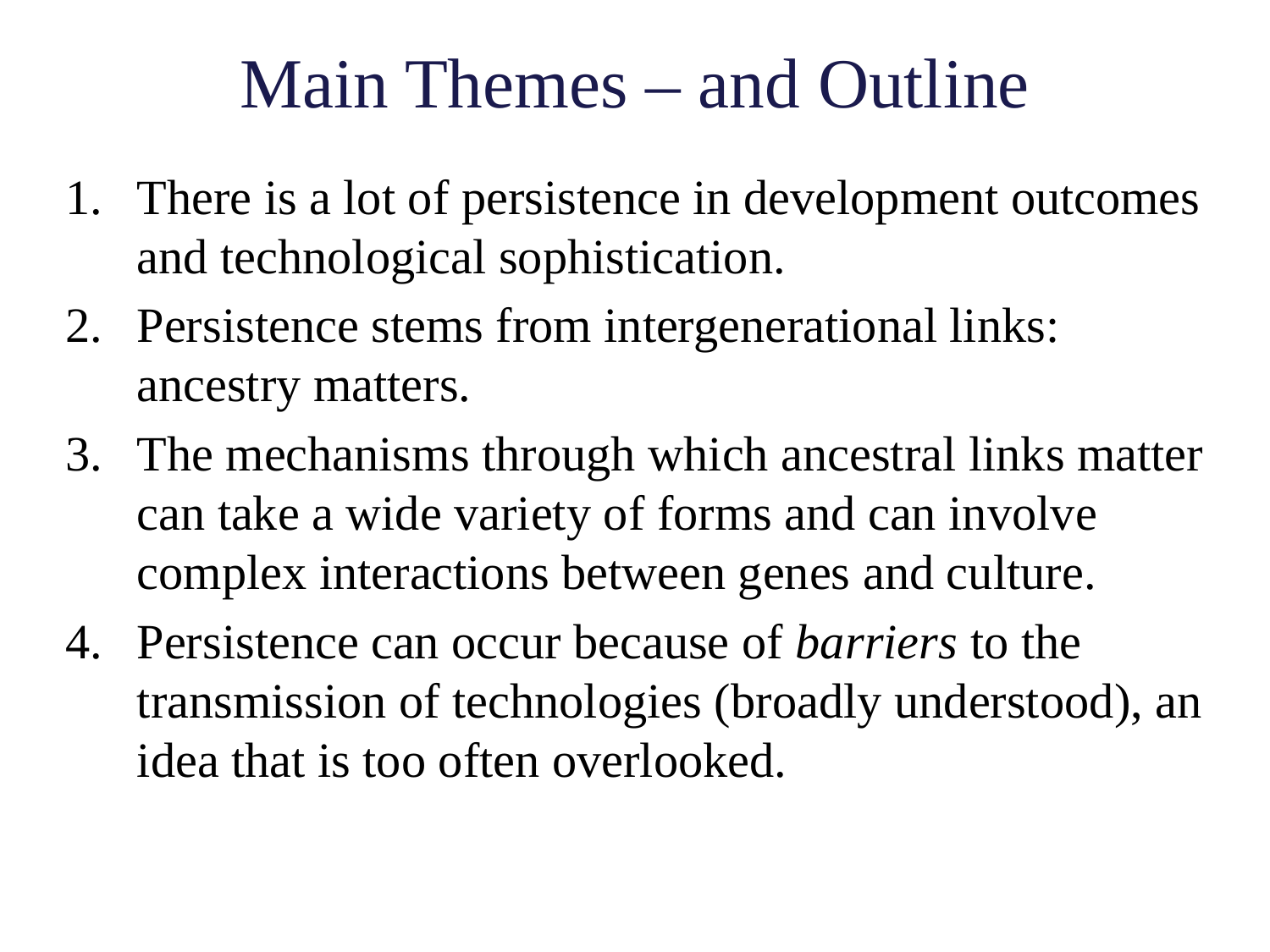

# Main Themes – and Outline
There is a lot of persistence in development outcomes and technological sophistication.
Persistence stems from intergenerational links: ancestry matters.
The mechanisms through which ancestral links matter can take a wide variety of forms and can involve complex interactions between genes and culture.
Persistence can occur because of barriers to the transmission of technologies (broadly understood), an idea that is too often overlooked.